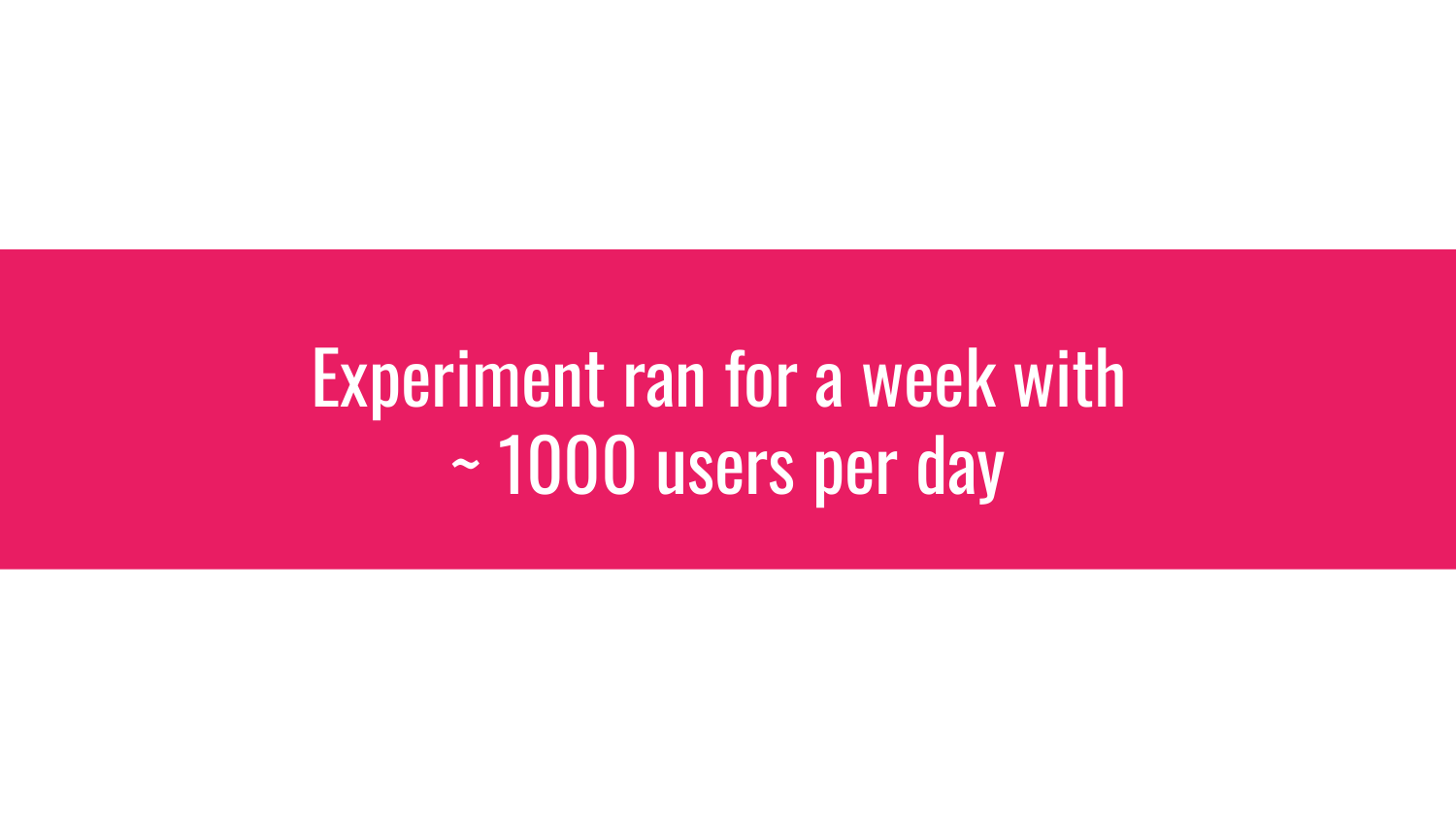

# Experiment ran for a week with
~ 1000 users per day